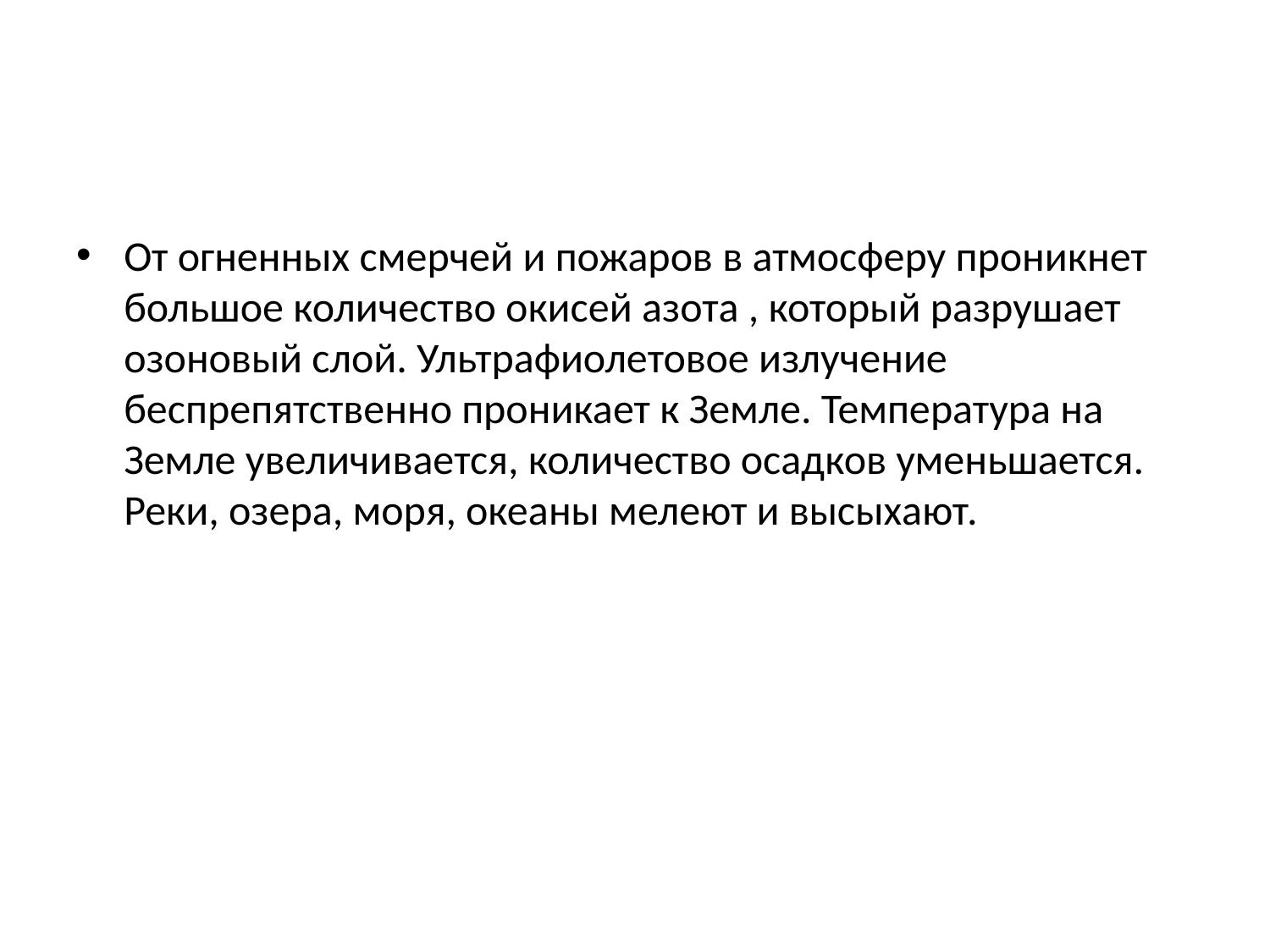

#
От огненных смерчей и пожаров в атмосферу проникнет большое количество окисей азота , который разрушает озоновый слой. Ультрафиолетовое излучение беспрепятственно проникает к Земле. Температура на Земле увеличивается, количество осадков уменьшается.  Реки, озера, моря, океаны мелеют и высыхают.